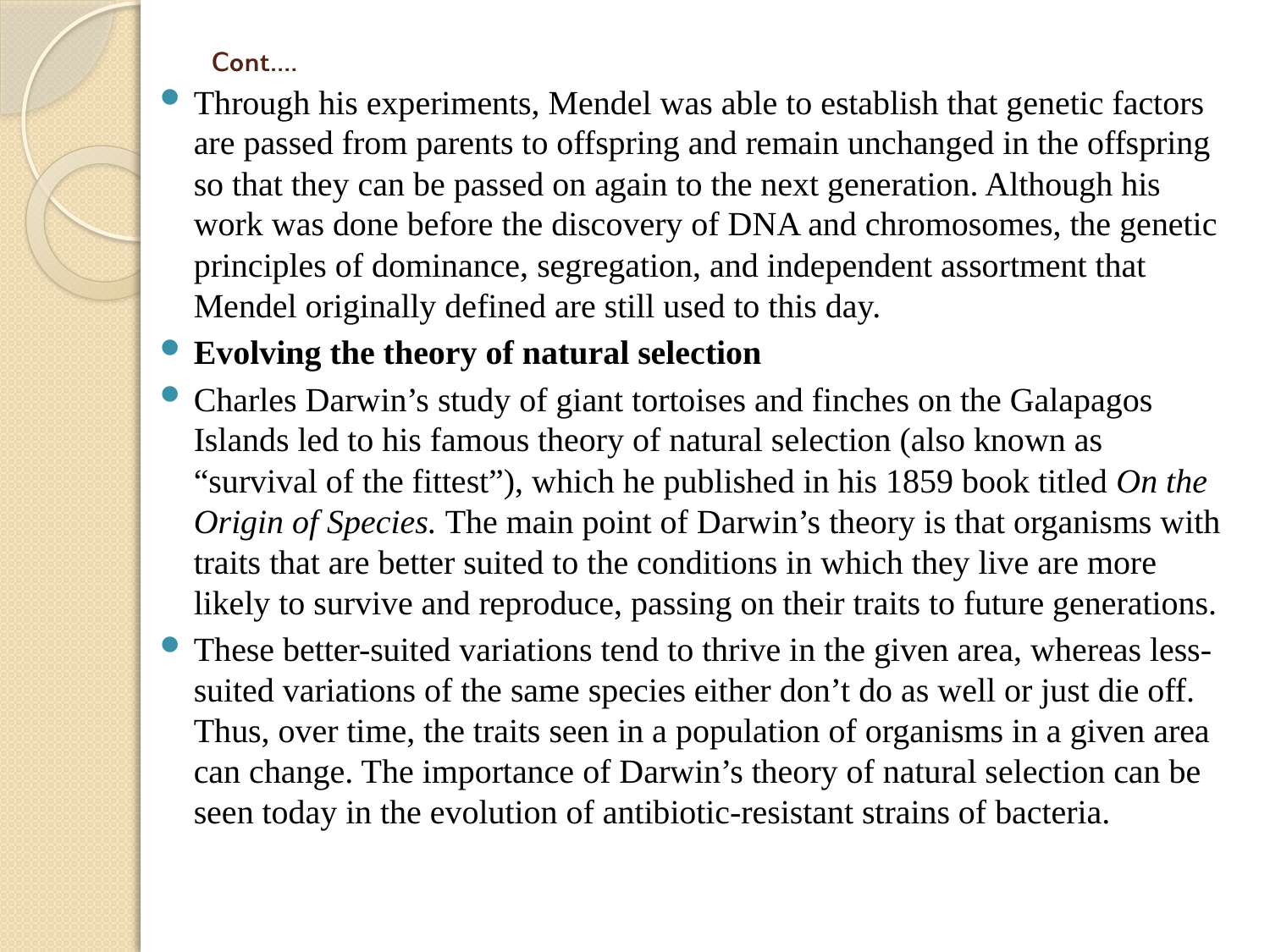

# Cont….
Through his experiments, Mendel was able to establish that genetic factors are passed from parents to offspring and remain unchanged in the offspring so that they can be passed on again to the next generation. Although his work was done before the discovery of DNA and chromosomes, the genetic principles of dominance, segregation, and independent assortment that Mendel originally defined are still used to this day.
Evolving the theory of natural selection
Charles Darwin’s study of giant tortoises and finches on the Galapagos Islands led to his famous theory of natural selection (also known as “survival of the fittest”), which he published in his 1859 book titled On the Origin of Species. The main point of Darwin’s theory is that organisms with traits that are better suited to the conditions in which they live are more likely to survive and reproduce, passing on their traits to future generations.
These better-suited variations tend to thrive in the given area, whereas less-suited variations of the same species either don’t do as well or just die off. Thus, over time, the traits seen in a population of organisms in a given area can change. The importance of Darwin’s theory of natural selection can be seen today in the evolution of antibiotic-resistant strains of bacteria.